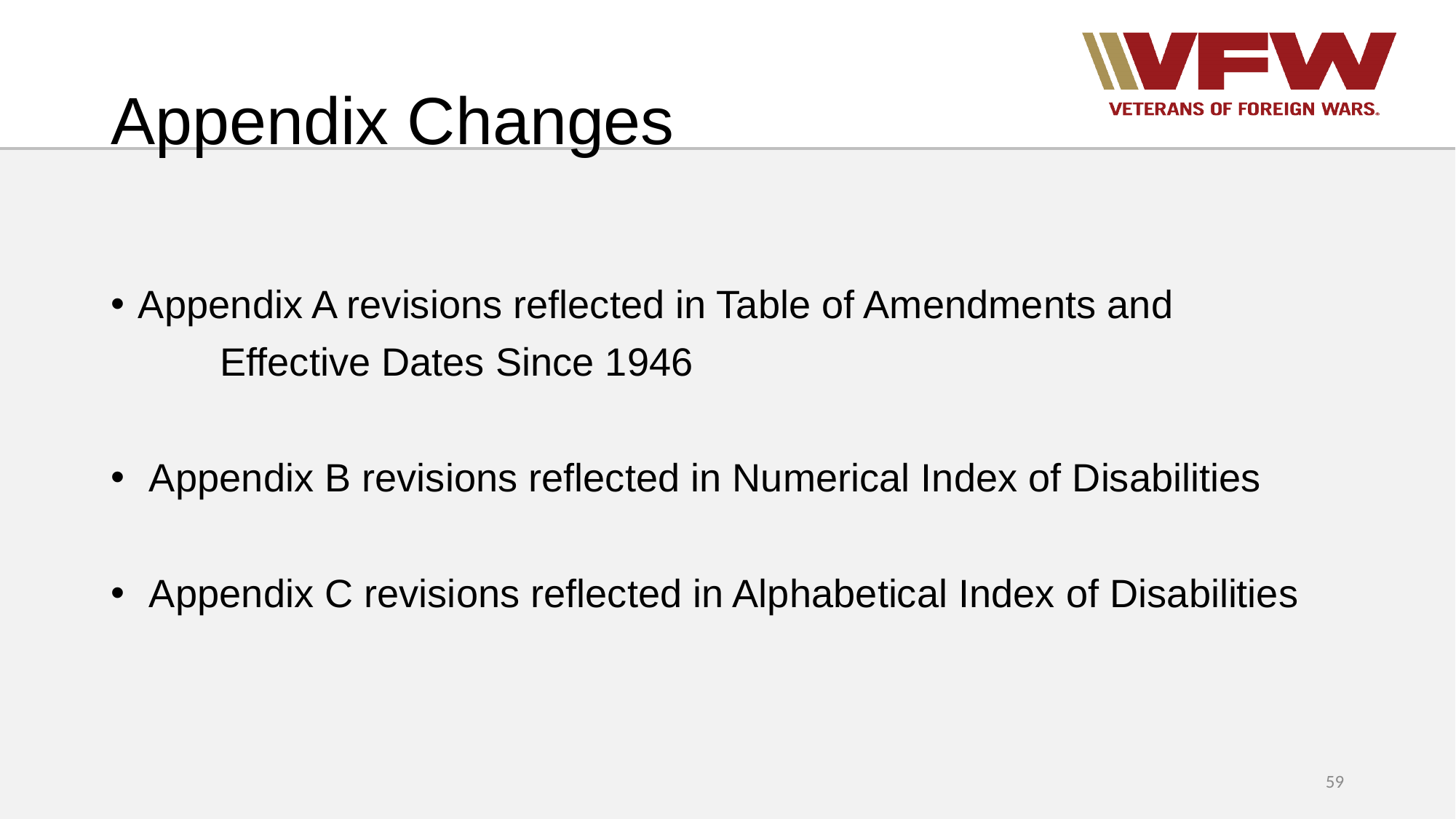

# Appendix Changes

Appendix A revisions reflected in Table of Amendments and
	Effective Dates Since 1946

 Appendix B revisions reflected in Numerical Index of Disabilities

 Appendix C revisions reflected in Alphabetical Index of Disabilities
59